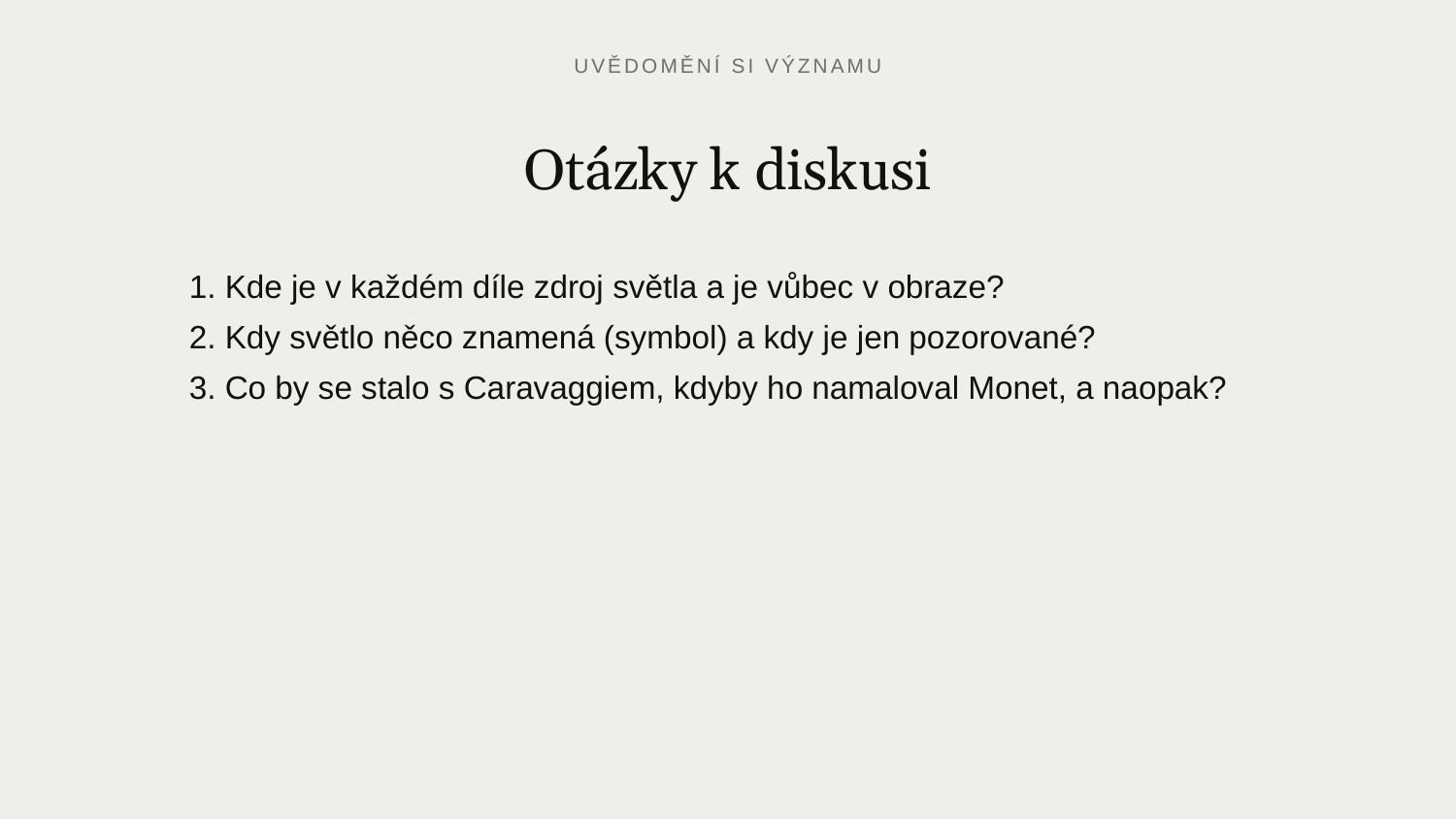

UVĚDOMĚNÍ SI VÝZNAMU
Otázky k diskusi
1. Kde je v každém díle zdroj světla a je vůbec v obraze?
2. Kdy světlo něco znamená (symbol) a kdy je jen pozorované?
3. Co by se stalo s Caravaggiem, kdyby ho namaloval Monet, a naopak?